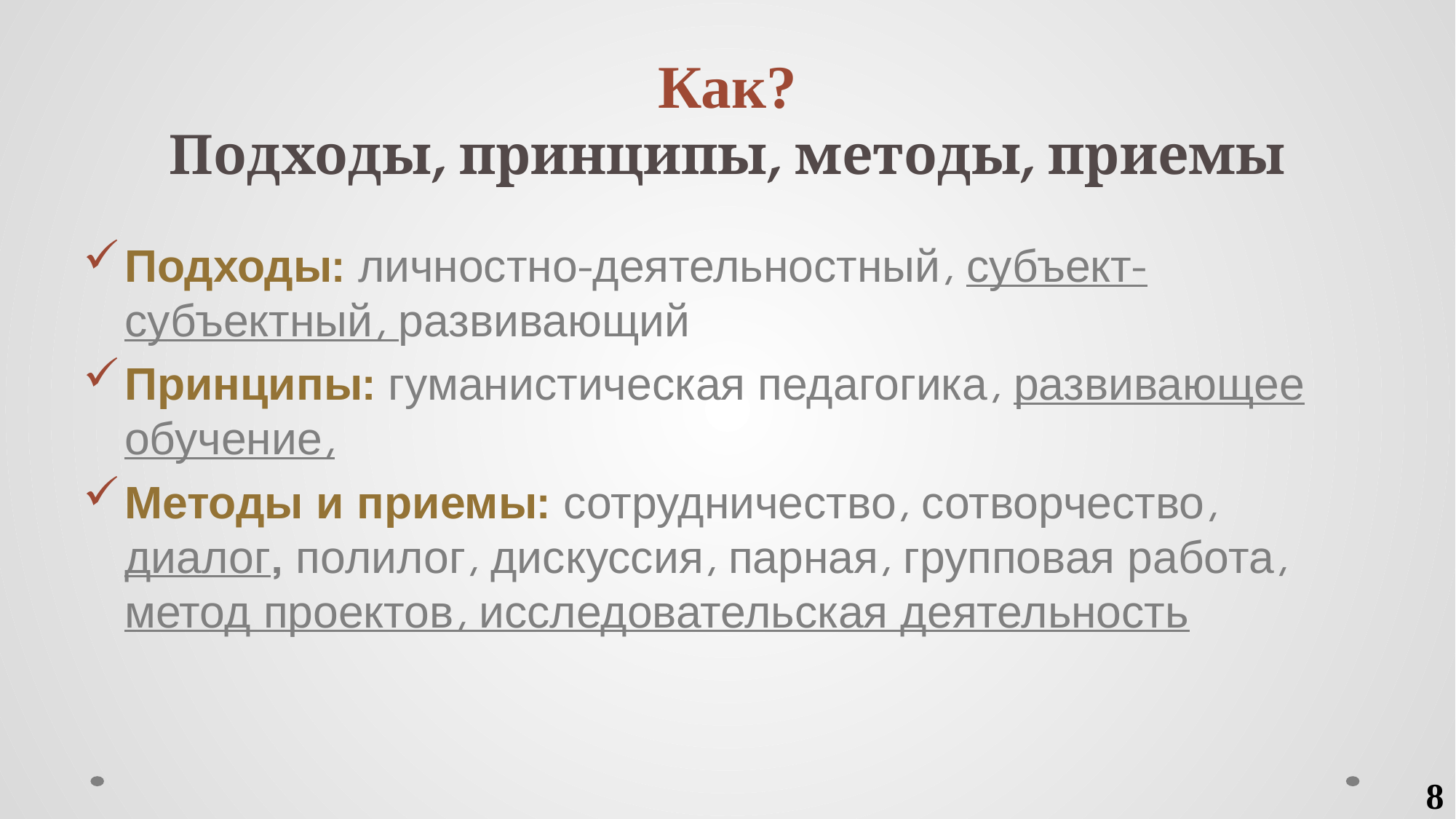

# Как? Подходы, принципы, методы, приемы
Подходы: личностно-деятельностный, субъект-субъектный, развивающий
Принципы: гуманистическая педагогика, развивающее обучение,
Методы и приемы: сотрудничество, сотворчество, диалог, полилог, дискуссия, парная, групповая работа, метод проектов, исследовательская деятельность
8